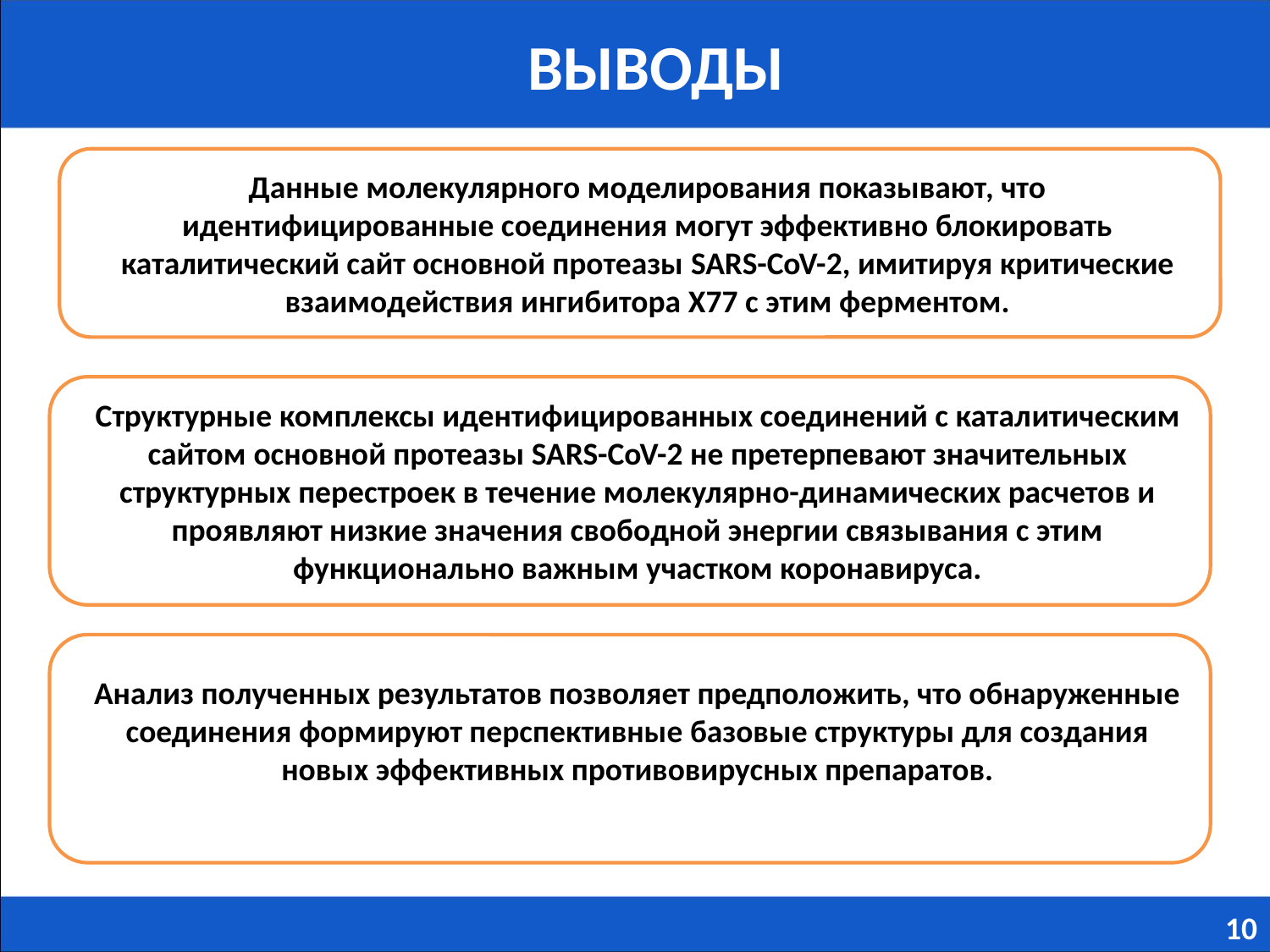

ВЫВОДЫ
Данные молекулярного моделирования показывают, что идентифицированные соединения могут эффективно блокировать каталитический сайт основной протеазы SARS-CoV-2, имитируя критические взаимодействия ингибитора X77 с этим ферментом.
Структурные комплексы идентифицированных соединений с каталитическим сайтом основной протеазы SARS-CoV-2 не претерпевают значительных структурных перестроек в течение молекулярно-динамических расчетов и проявляют низкие значения свободной энергии связывания с этим функционально важным участком коронавируса.
Анализ полученных результатов позволяет предположить, что обнаруженные соединения формируют перспективные базовые структуры для создания новых эффективных противовирусных препаратов.

10